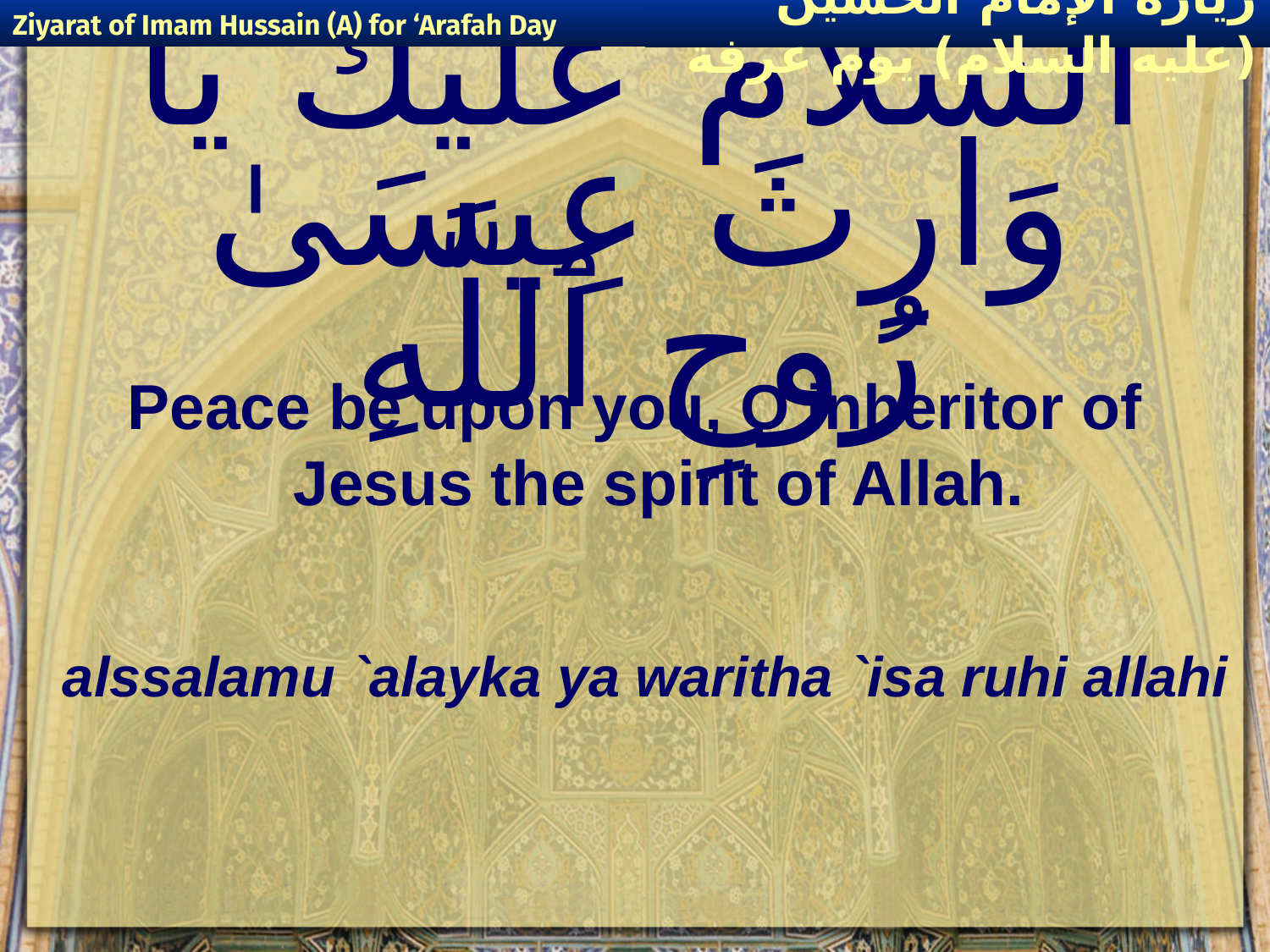

Ziyarat of Imam Hussain (A) for ‘Arafah Day
زيارة الإمام الحسين (عليه السلام) يوم عرفة
# اَلسَّلاَمُ عَلَيْكَ يَا وَارِثَ عِيسَىٰ رُوحِ ٱللَّهِ
Peace be upon you, O inheritor of Jesus the spirit of Allah.
alssalamu `alayka ya waritha `isa ruhi allahi